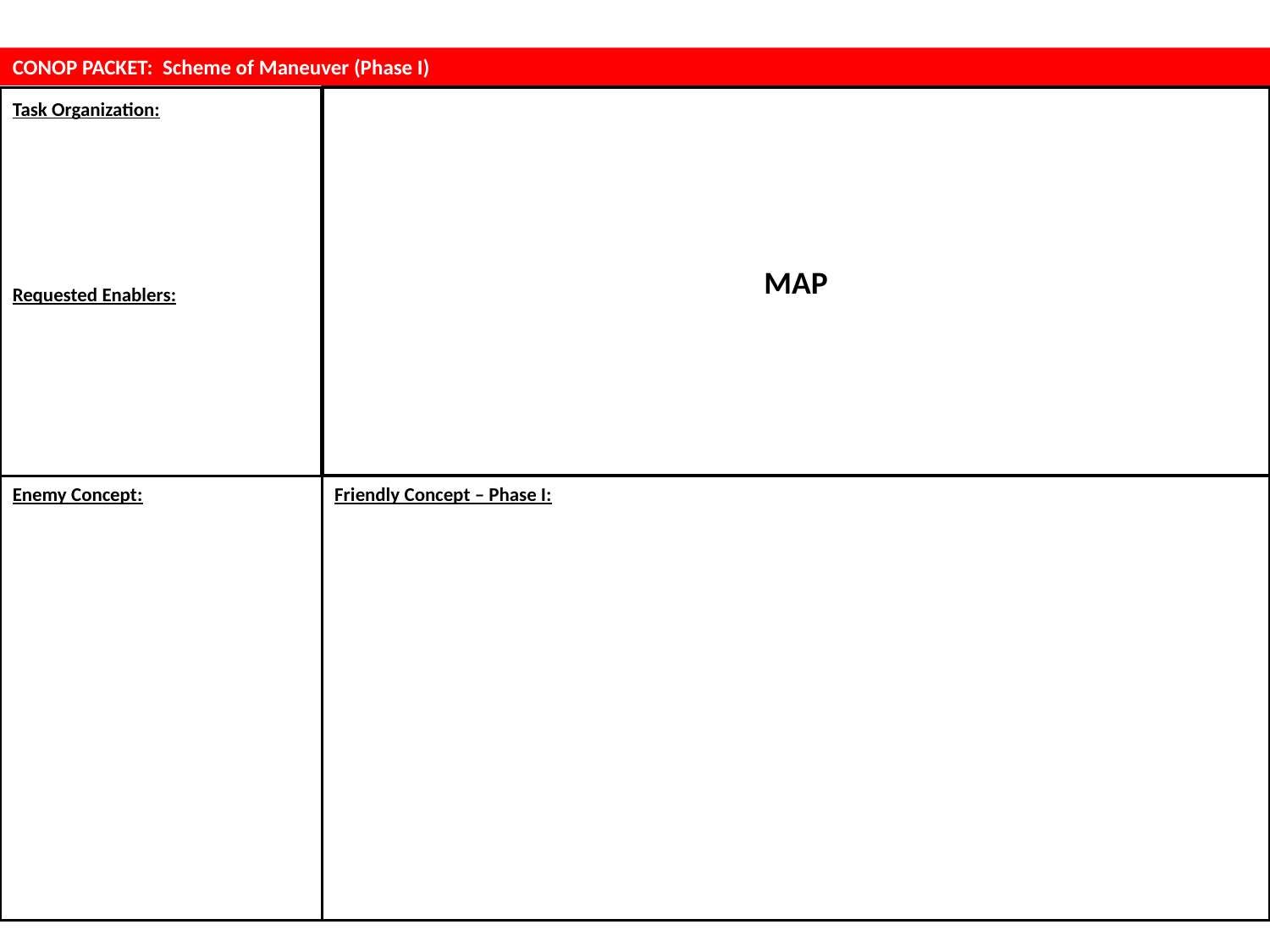

CONOP PACKET:  Scheme of Maneuver (Phase I)

MAP
Task Organization:
Requested Enablers:

Friendly Concept – Phase I:

Enemy Concept: